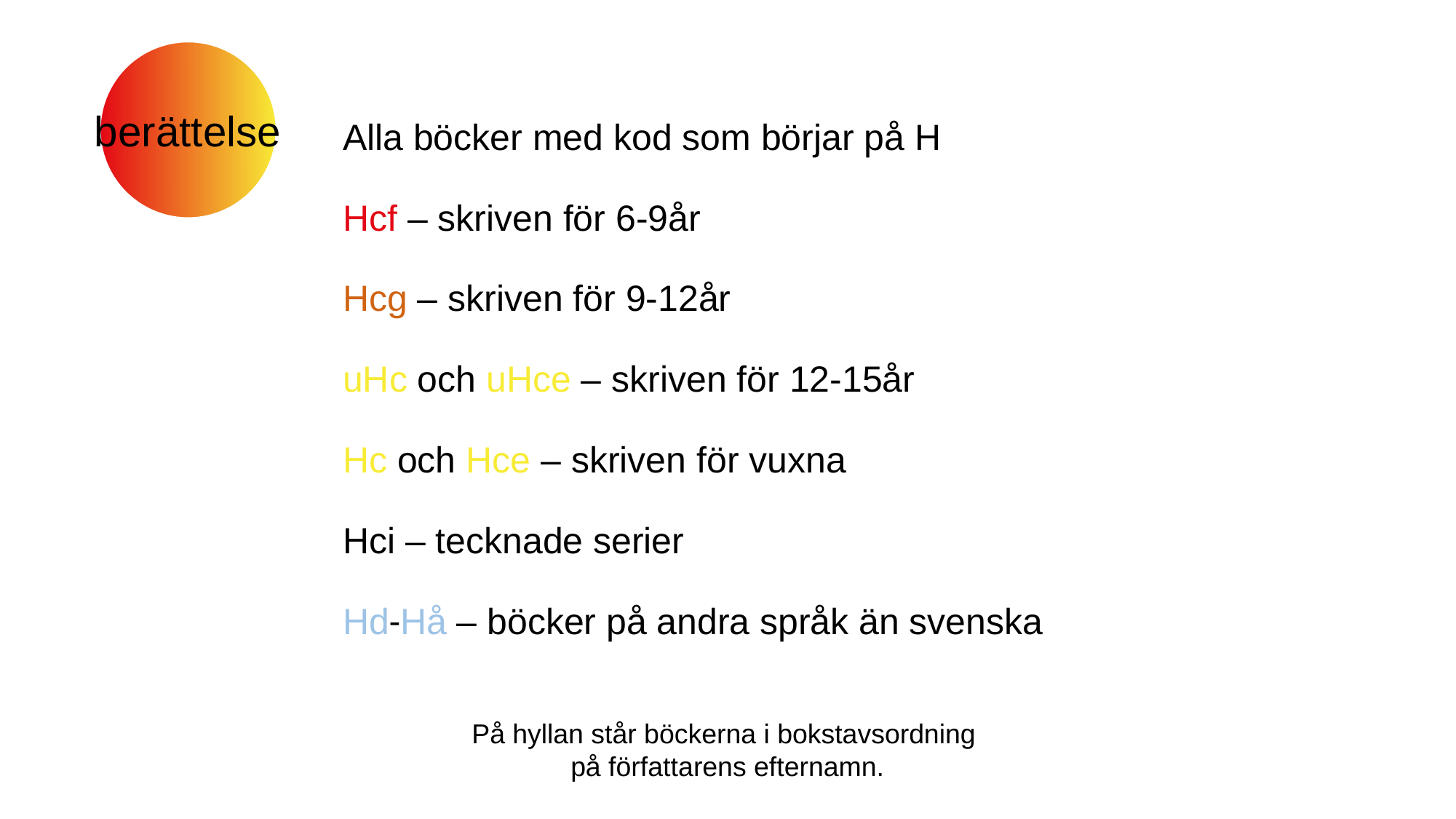

Alla böcker med kod som börjar på H
Hcf – skriven för 6-9år
Hcg – skriven för 9-12år
uHc och uHce – skriven för 12-15år
Hc och Hce – skriven för vuxna
Hci – tecknade serier
Hd-Hå – böcker på andra språk än svenska
berättelse
På hyllan står böckerna i bokstavsordning
på författarens efternamn.